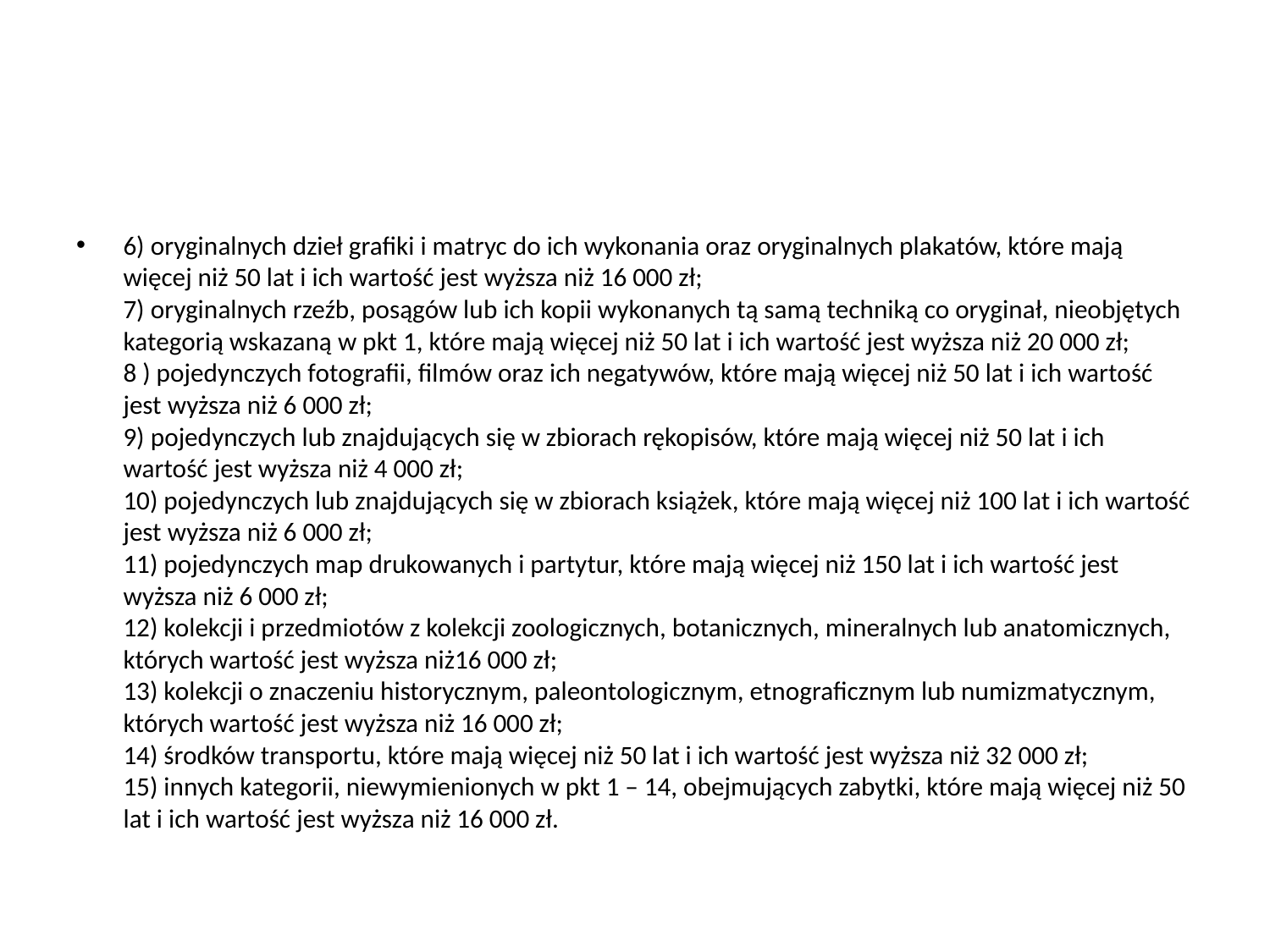

#
6) oryginalnych dzieł grafiki i matryc do ich wykonania oraz oryginalnych plakatów, które mają więcej niż 50 lat i ich wartość jest wyższa niż 16 000 zł;
7) oryginalnych rzeźb, posągów lub ich kopii wykonanych tą samą techniką co oryginał, nieobjętych kategorią wskazaną w pkt 1, które mają więcej niż 50 lat i ich wartość jest wyższa niż 20 000 zł;
8 ) pojedynczych fotografii, filmów oraz ich negatywów, które mają więcej niż 50 lat i ich wartość jest wyższa niż 6 000 zł;
9) pojedynczych lub znajdujących się w zbiorach rękopisów, które mają więcej niż 50 lat i ich wartość jest wyższa niż 4 000 zł;
10) pojedynczych lub znajdujących się w zbiorach książek, które mają więcej niż 100 lat i ich wartość jest wyższa niż 6 000 zł;
11) pojedynczych map drukowanych i partytur, które mają więcej niż 150 lat i ich wartość jest wyższa niż 6 000 zł;
12) kolekcji i przedmiotów z kolekcji zoologicznych, botanicznych, mineralnych lub anatomicznych, których wartość jest wyższa niż16 000 zł;
13) kolekcji o znaczeniu historycznym, paleontologicznym, etnograficznym lub numizmatycznym, których wartość jest wyższa niż 16 000 zł;
14) środków transportu, które mają więcej niż 50 lat i ich wartość jest wyższa niż 32 000 zł;
15) innych kategorii, niewymienionych w pkt 1 – 14, obejmujących zabytki, które mają więcej niż 50 lat i ich wartość jest wyższa niż 16 000 zł.